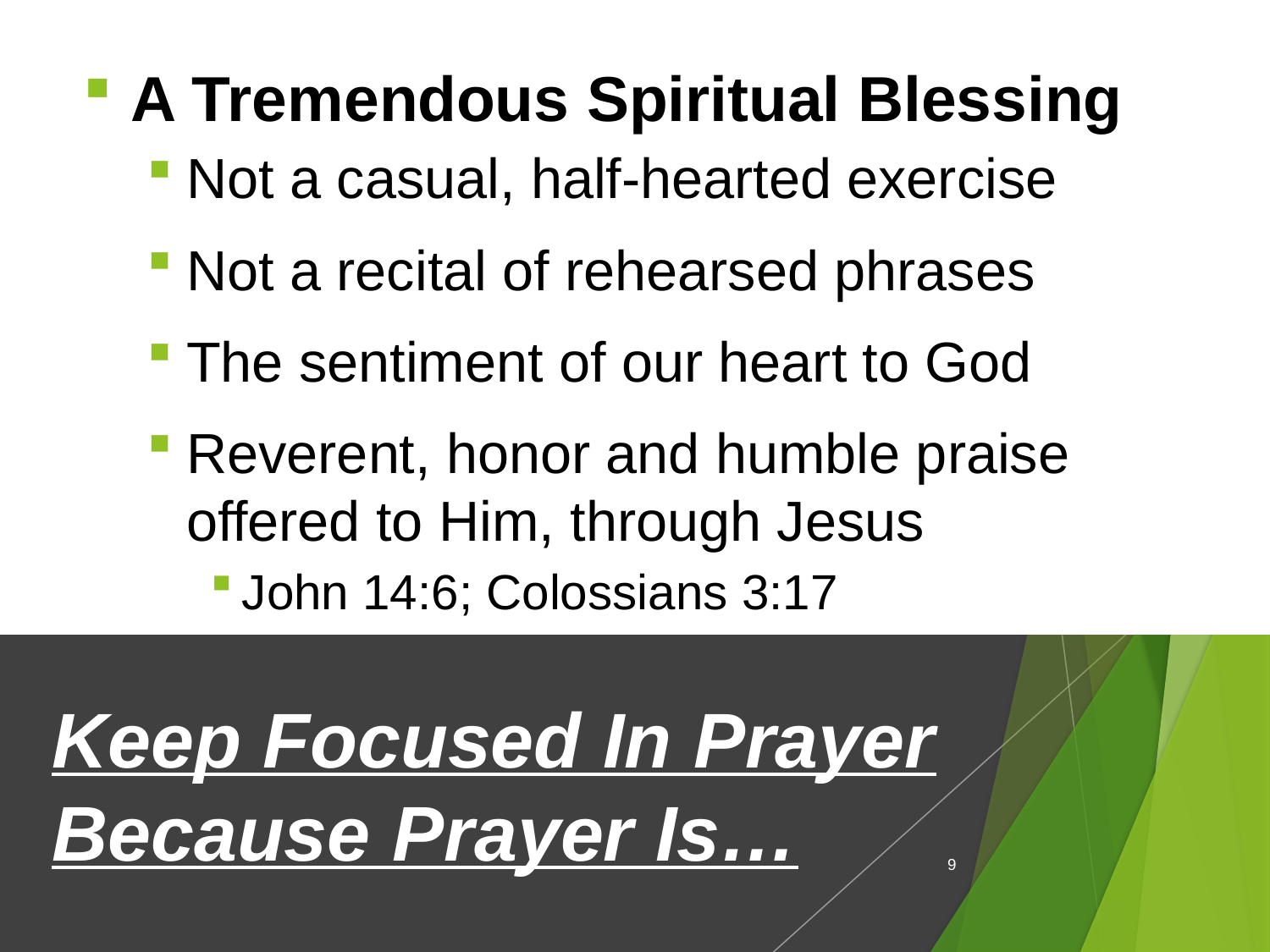

A Tremendous Spiritual Blessing
Not a casual, half-hearted exercise
Not a recital of rehearsed phrases
The sentiment of our heart to God
Reverent, honor and humble praise offered to Him, through Jesus
John 14:6; Colossians 3:17

Keep Focused In Prayer Because Prayer Is…
9